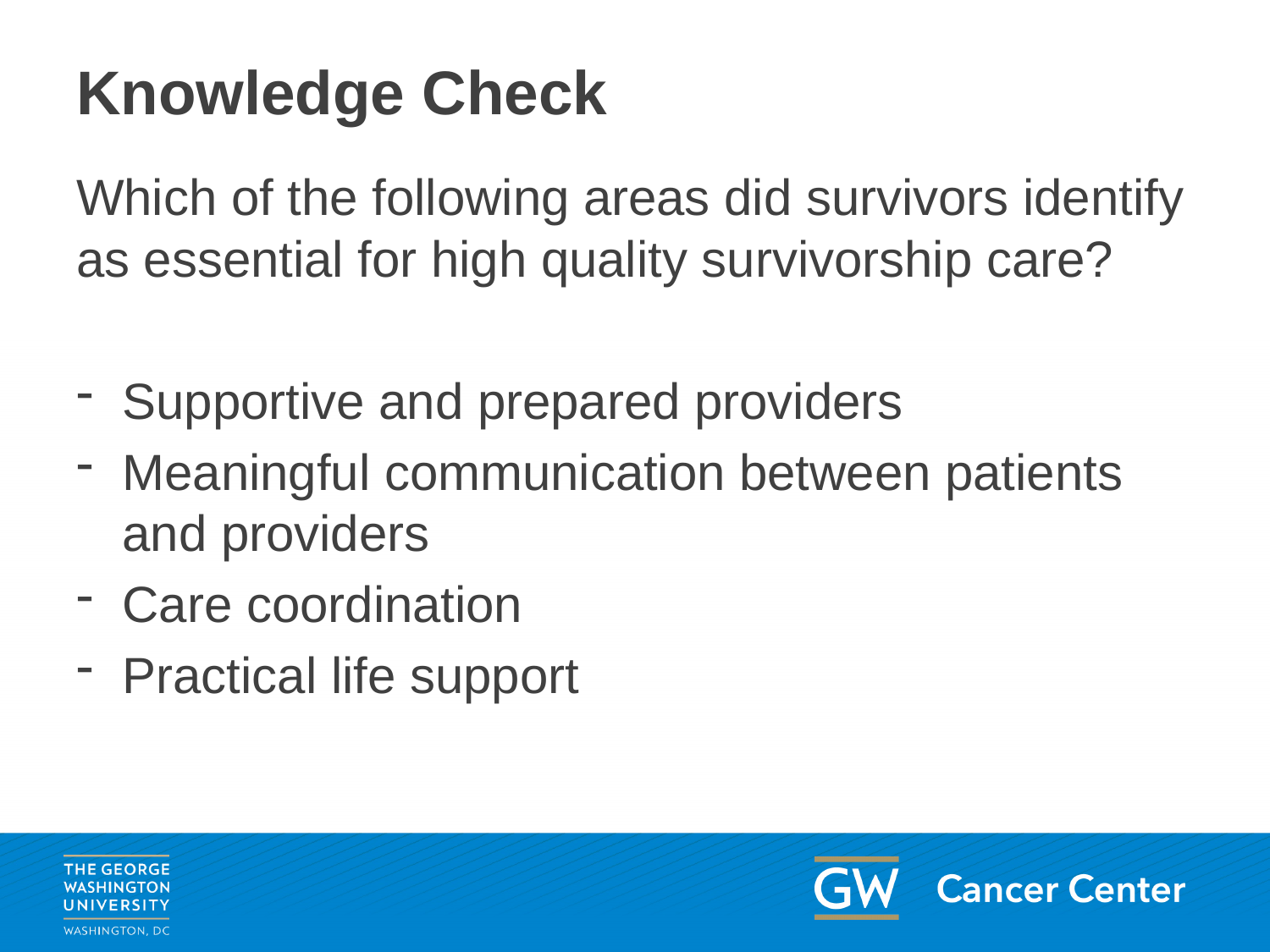

# Knowledge Check
Which of the following areas did survivors identify as essential for high quality survivorship care?

Supportive and prepared providers
Meaningful communication between patients and providers
Care coordination
Practical life support